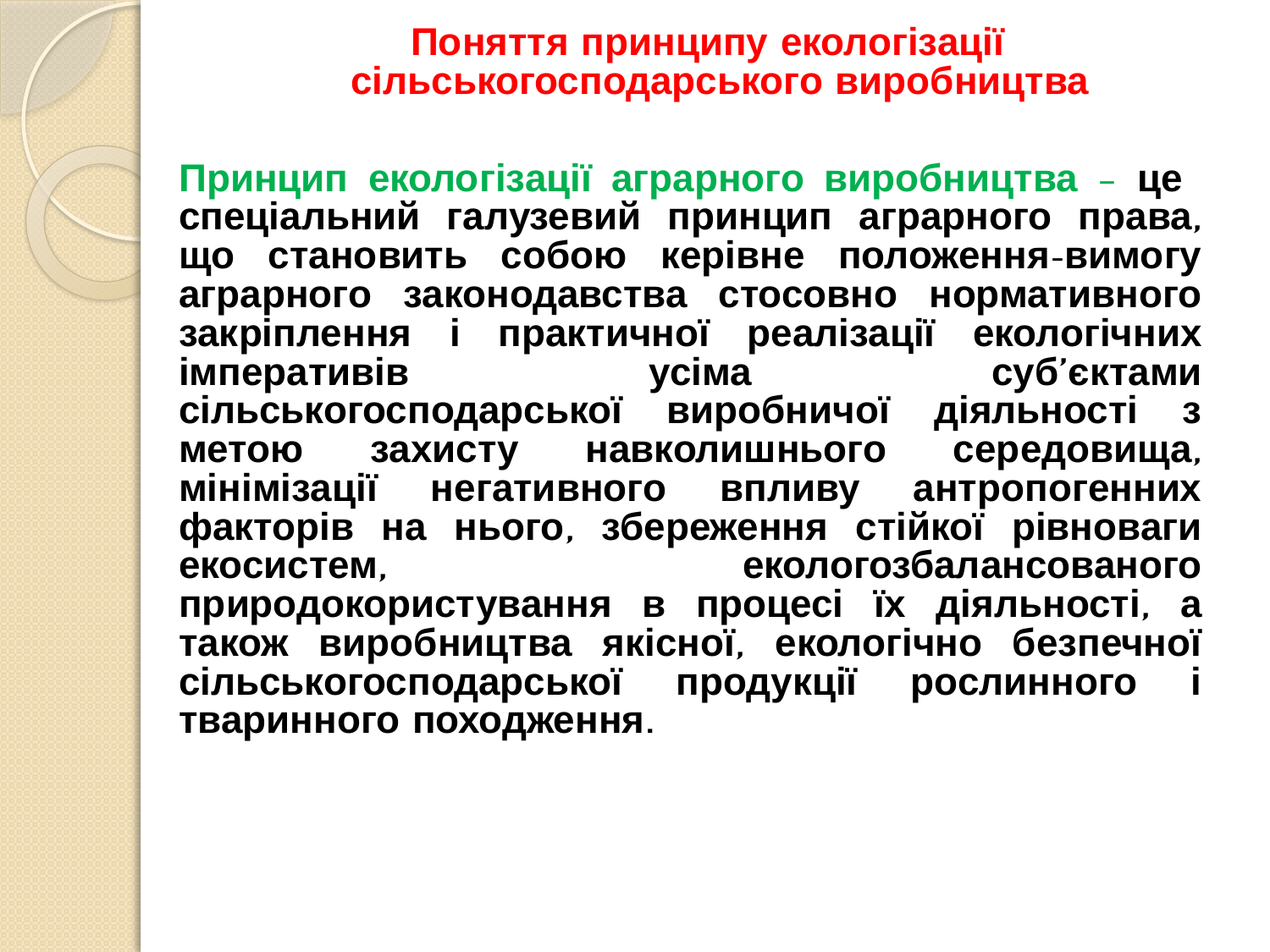

# Поняття принципу екологізації сільськогосподарського виробництва
Принцип екологізації аграрного виробництва – це  спеціальний галузевий принцип аграрного права, що становить собою керівне положення-вимогу аграрного законодавства стосовно нормативного закріплення і практичної реалізації екологічних імперативів усіма суб’єктами сільськогосподарської виробничої діяльності з метою захисту навколишнього середовища, мінімізації негативного впливу антропогенних факторів на нього, збереження стійкої рівноваги екосистем, екологозбалансованого природокористування в процесі їх діяльності, а також виробництва якісної, екологічно безпечної сільськогосподарської продукції рослинного і тваринного походження.